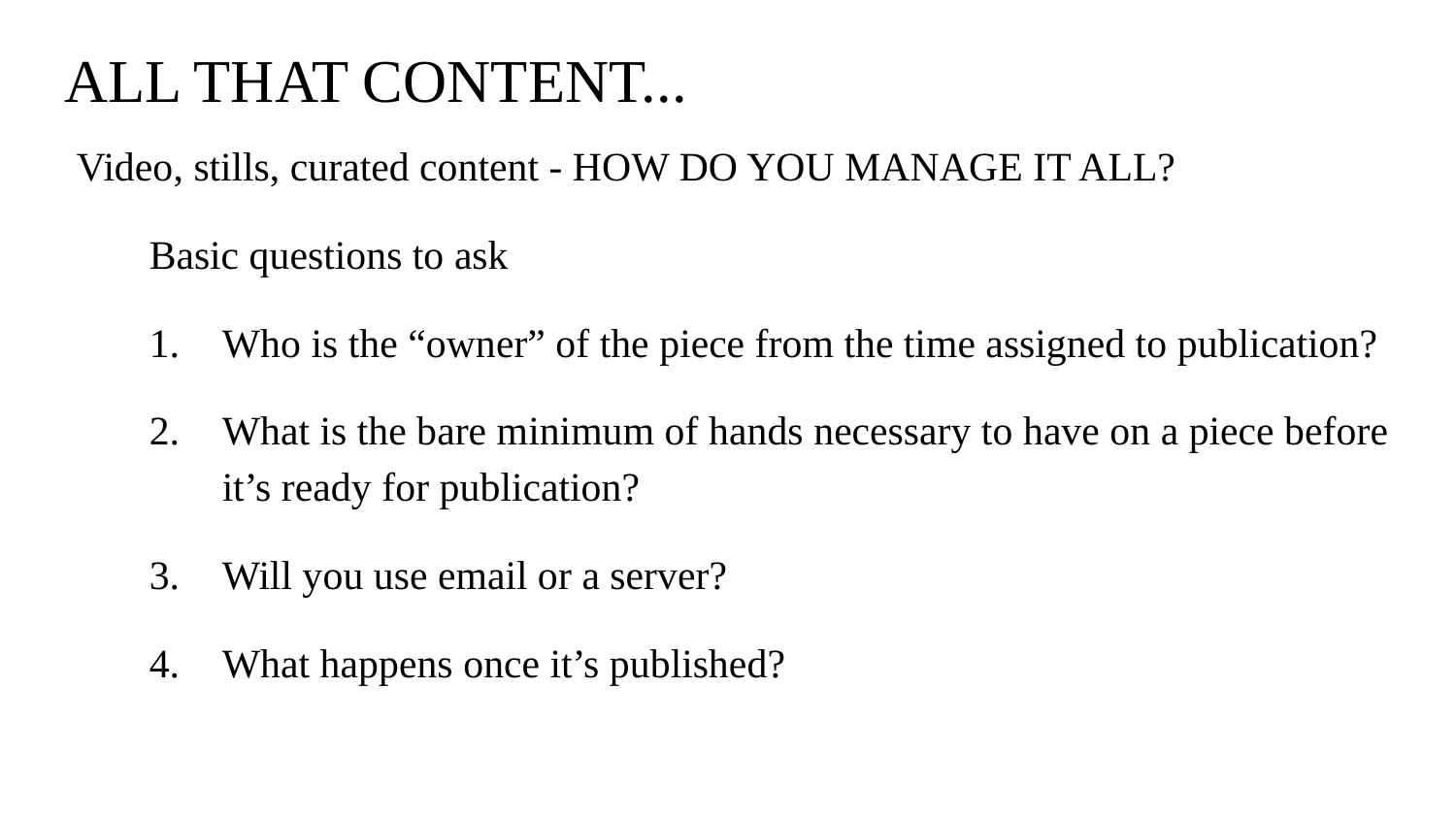

# ALL THAT CONTENT...
Video, stills, curated content - HOW DO YOU MANAGE IT ALL?
Basic questions to ask
Who is the “owner” of the piece from the time assigned to publication?
What is the bare minimum of hands necessary to have on a piece before it’s ready for publication?
Will you use email or a server?
What happens once it’s published?